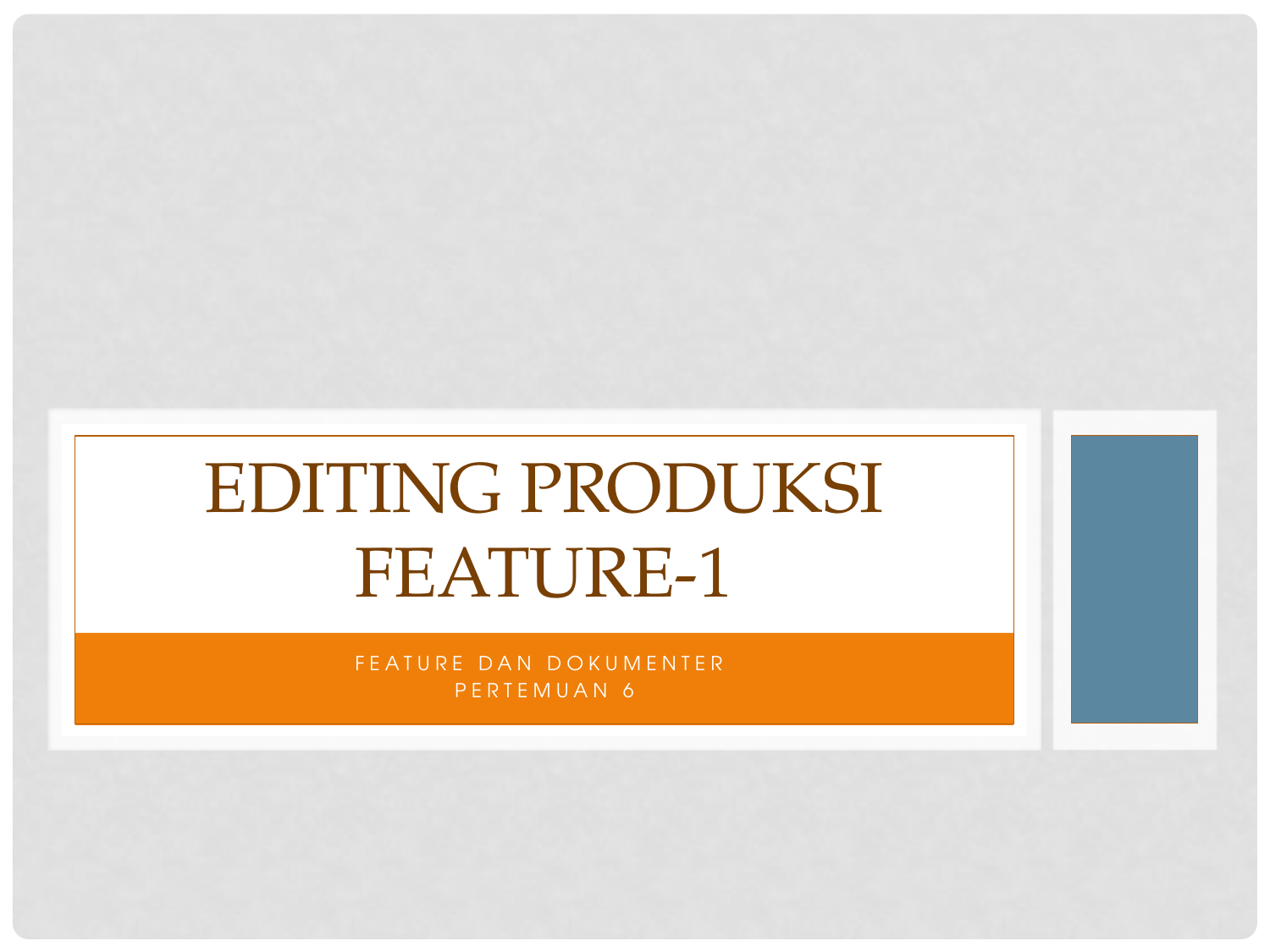

# Editing Produksi Feature-1
Feature dan Dokumenter
Pertemuan 6